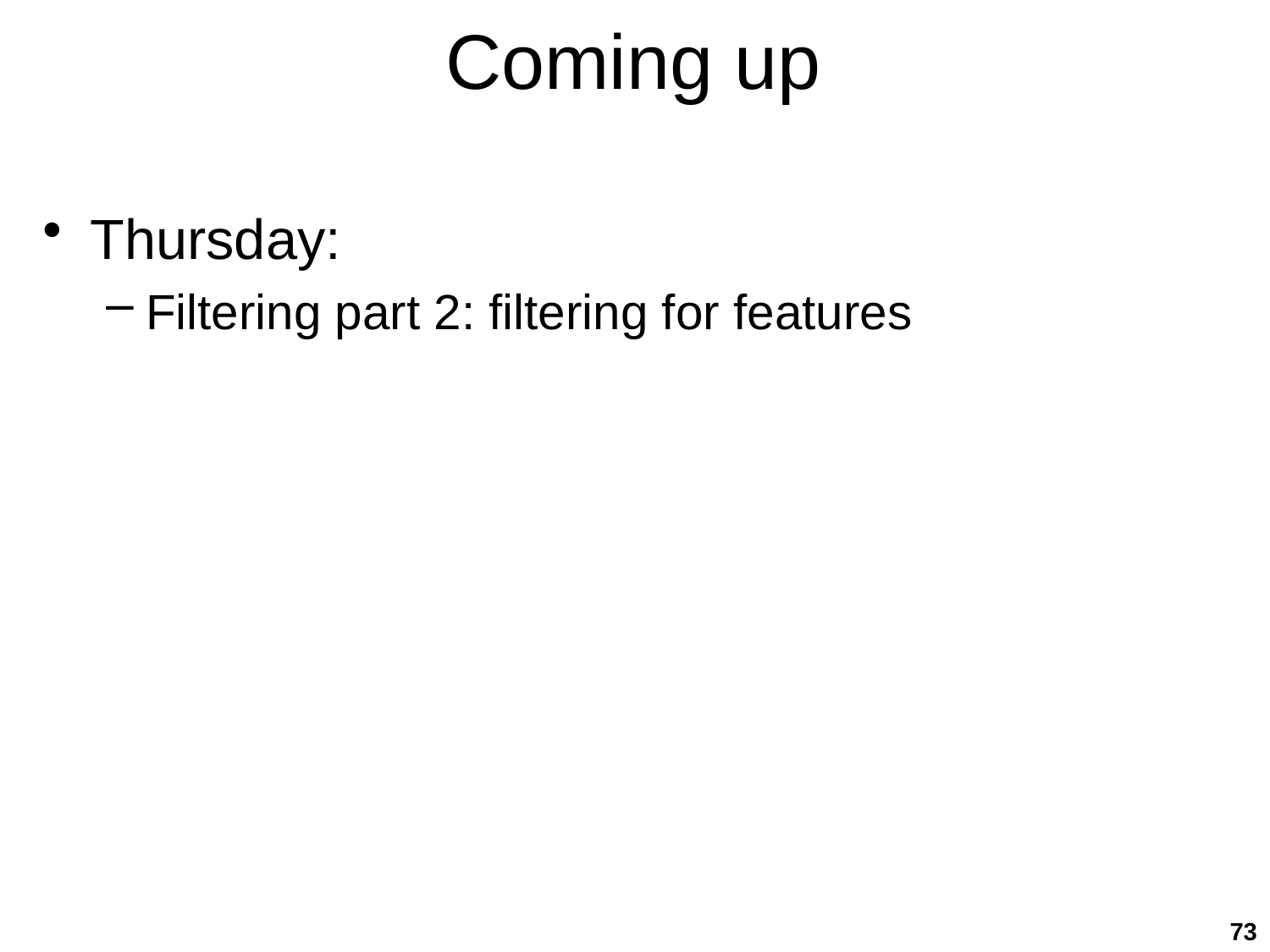

# Coming up
Thursday:
Filtering part 2: filtering for features
73